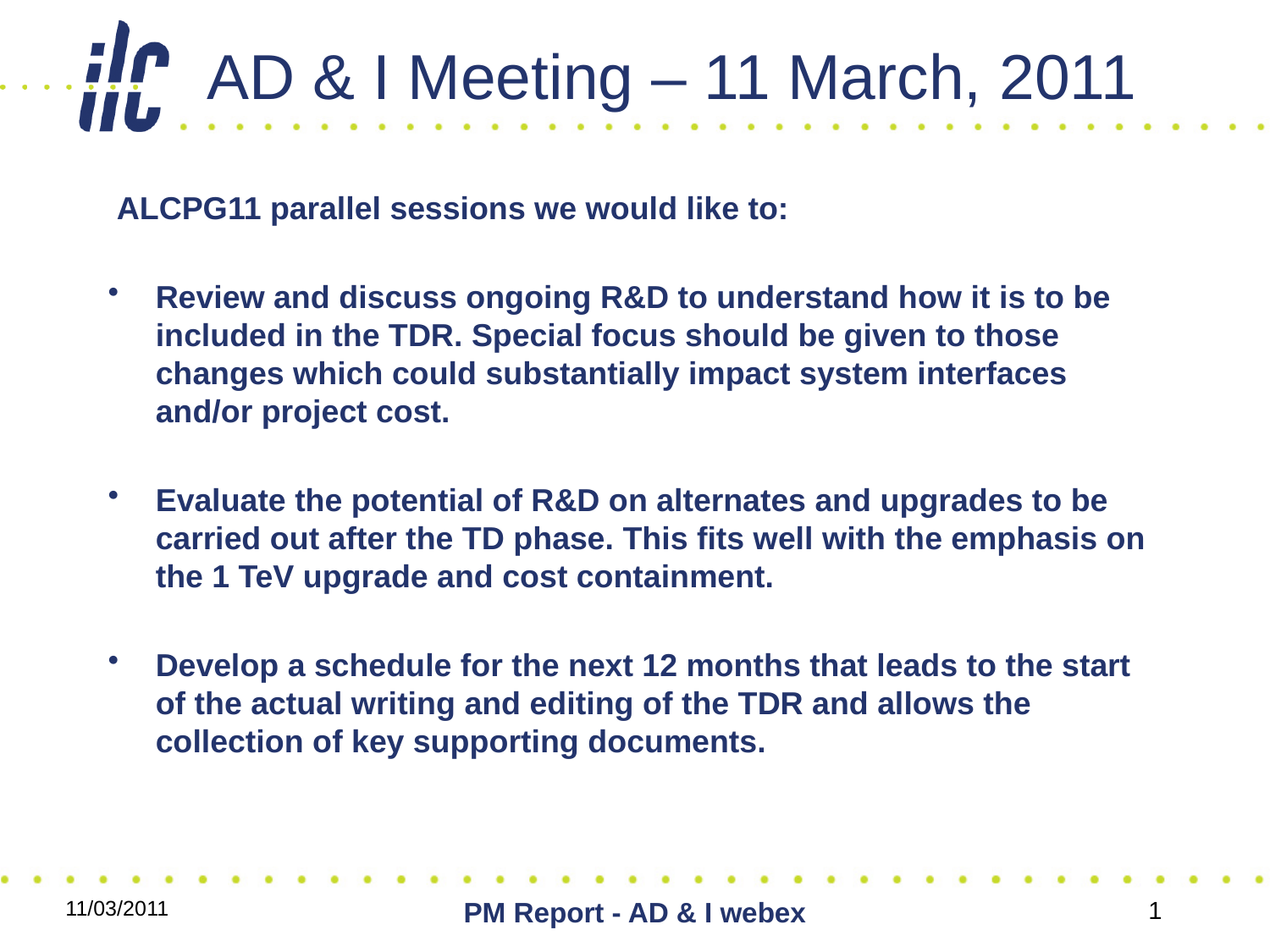

# AD & I Meeting – 11 March, 2011
 ALCPG11 parallel sessions we would like to:

Review and discuss ongoing R&D to understand how it is to be included in the TDR. Special focus should be given to those changes which could substantially impact system interfaces and/or project cost.

Evaluate the potential of R&D on alternates and upgrades to be carried out after the TD phase. This fits well with the emphasis on the 1 TeV upgrade and cost containment.

Develop a schedule for the next 12 months that leads to the start of the actual writing and editing of the TDR and allows the collection of key supporting documents.

11/03/2011
PM Report - AD & I webex
1